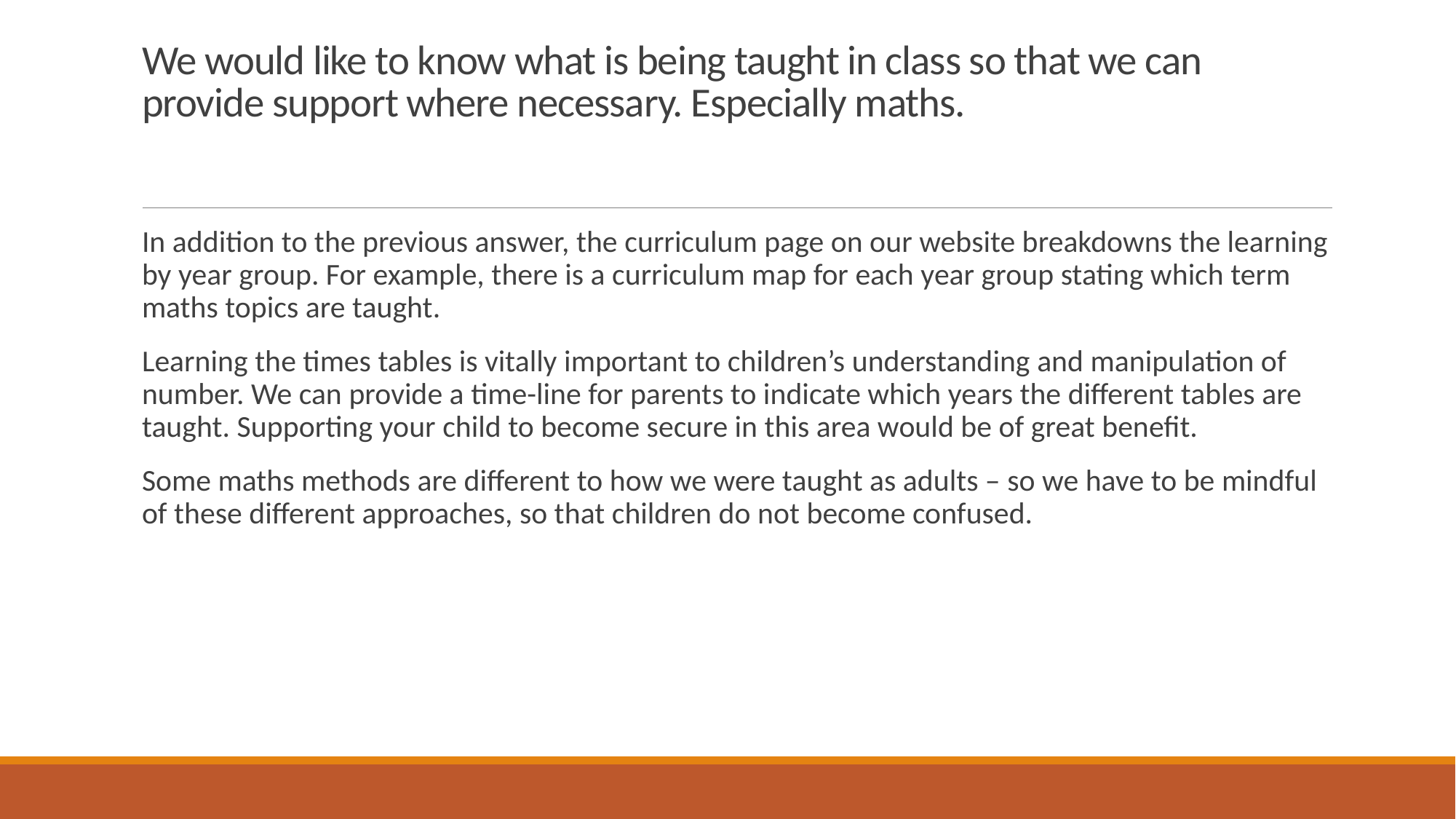

# We would like to know what is being taught in class so that we can provide support where necessary. Especially maths.
In addition to the previous answer, the curriculum page on our website breakdowns the learning by year group. For example, there is a curriculum map for each year group stating which term maths topics are taught.
Learning the times tables is vitally important to children’s understanding and manipulation of number. We can provide a time-line for parents to indicate which years the different tables are taught. Supporting your child to become secure in this area would be of great benefit.
Some maths methods are different to how we were taught as adults – so we have to be mindful of these different approaches, so that children do not become confused.